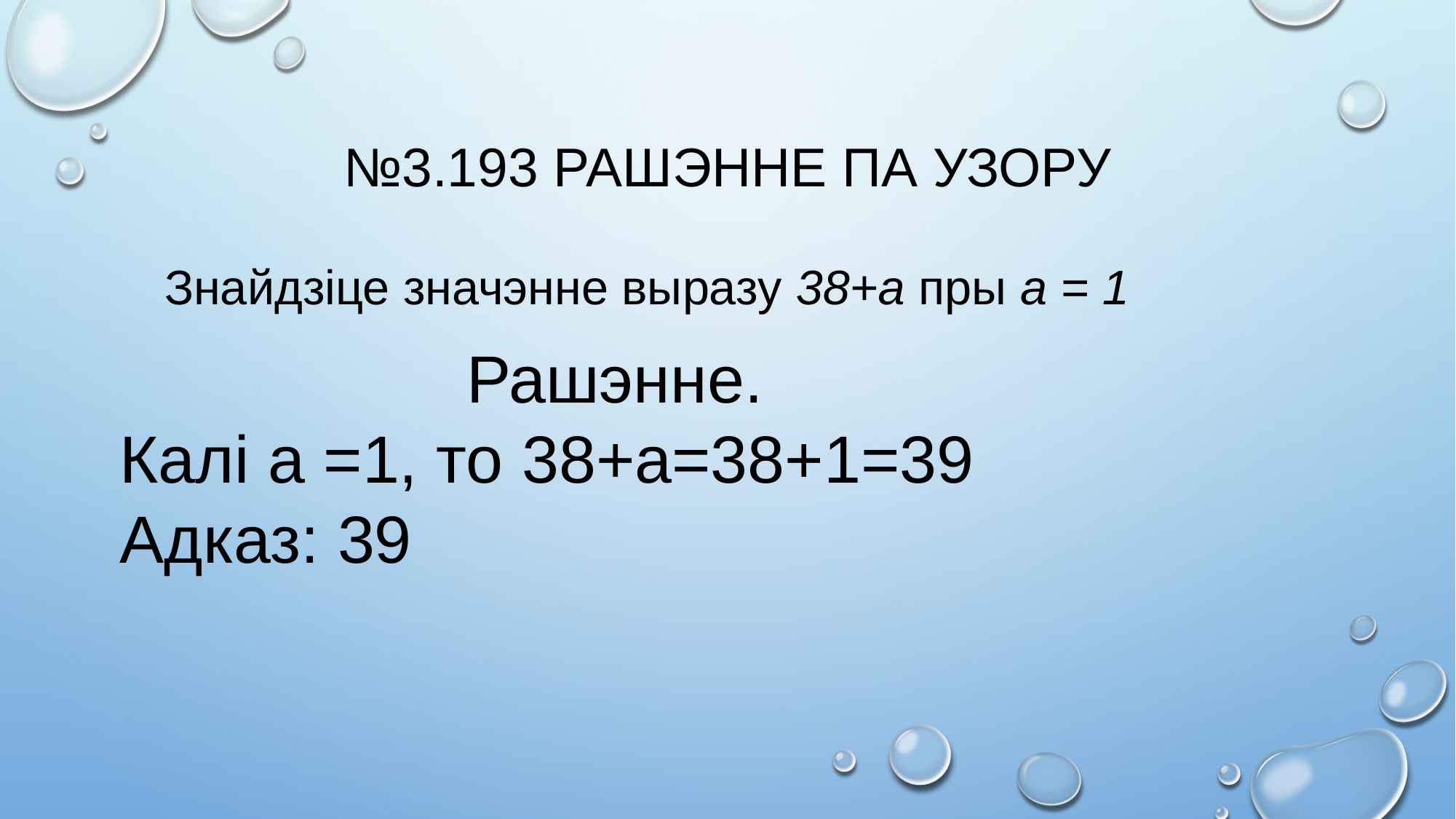

# №3.193 Рашэнне па узору
Знайдзіце значэнне выразу 38+а пры а = 1
Рашэнне.
Калі а =1, то 38+а=38+1=39
Адказ: 39